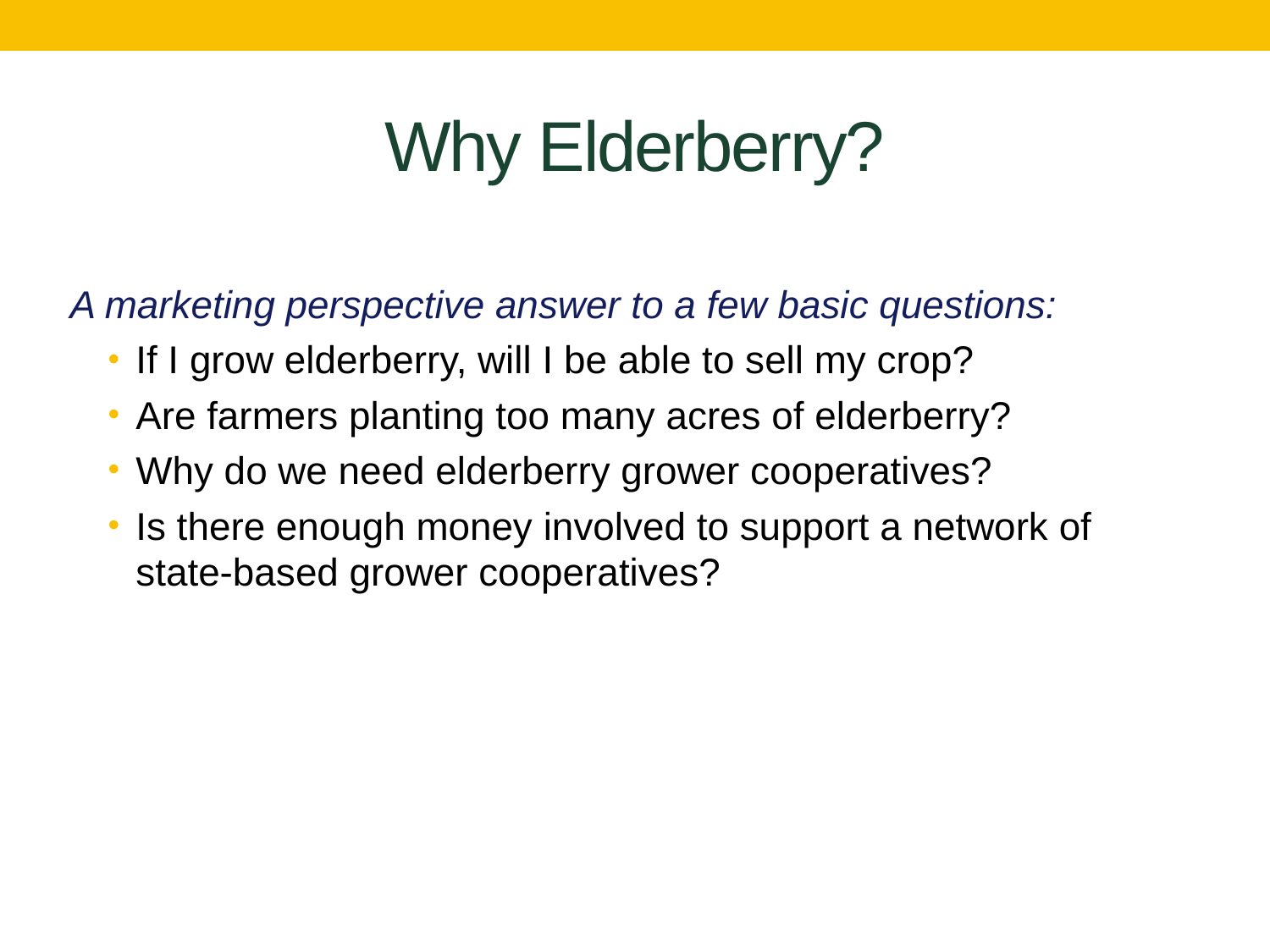

# Why Elderberry?
A marketing perspective answer to a few basic questions:
If I grow elderberry, will I be able to sell my crop?
Are farmers planting too many acres of elderberry?
Why do we need elderberry grower cooperatives?
Is there enough money involved to support a network of state-based grower cooperatives?